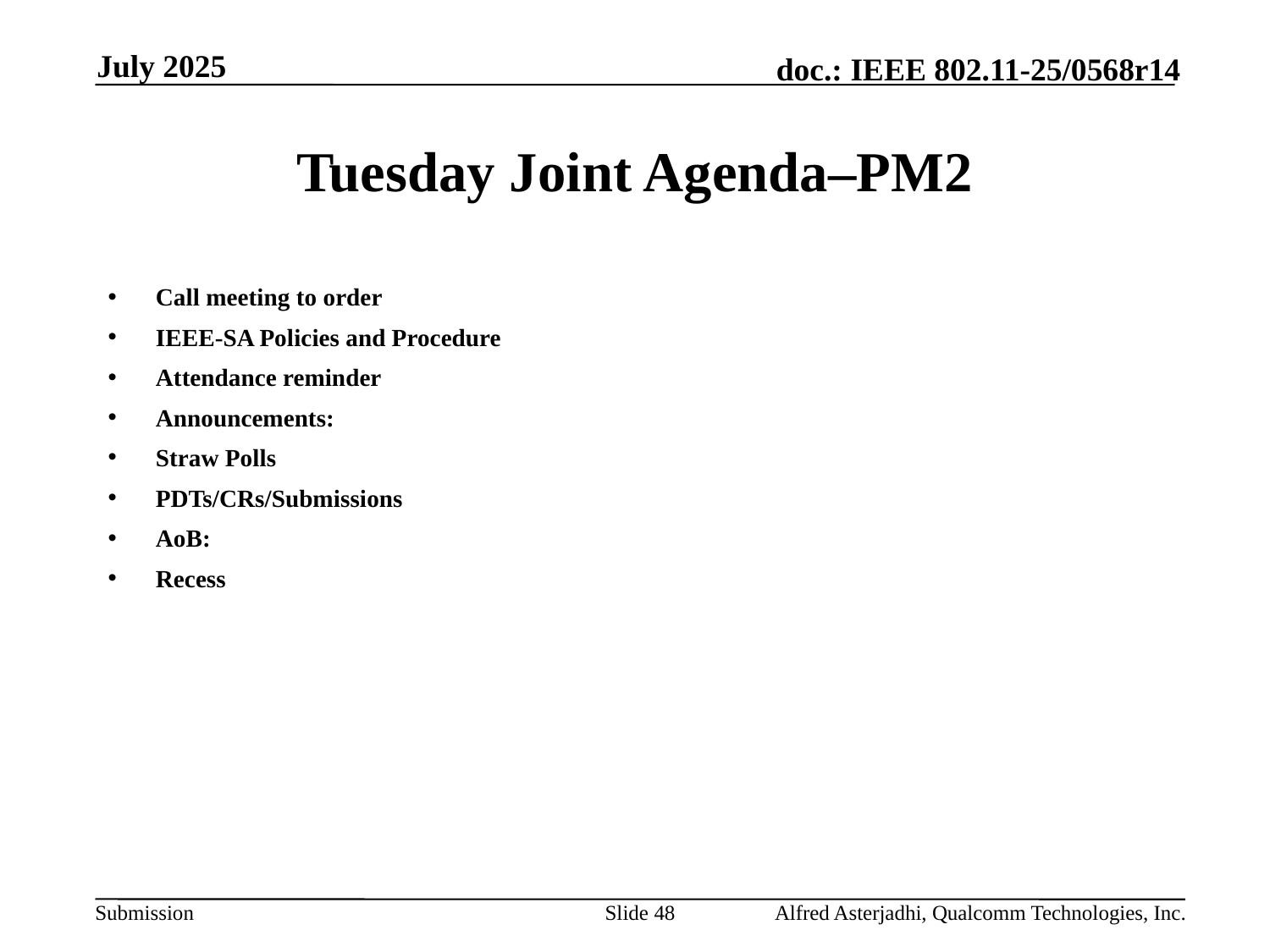

July 2025
# Tuesday Joint Agenda–PM2
Call meeting to order
IEEE-SA Policies and Procedure
Attendance reminder
Announcements:
Straw Polls
PDTs/CRs/Submissions
AoB:
Recess
Slide 48
Alfred Asterjadhi, Qualcomm Technologies, Inc.